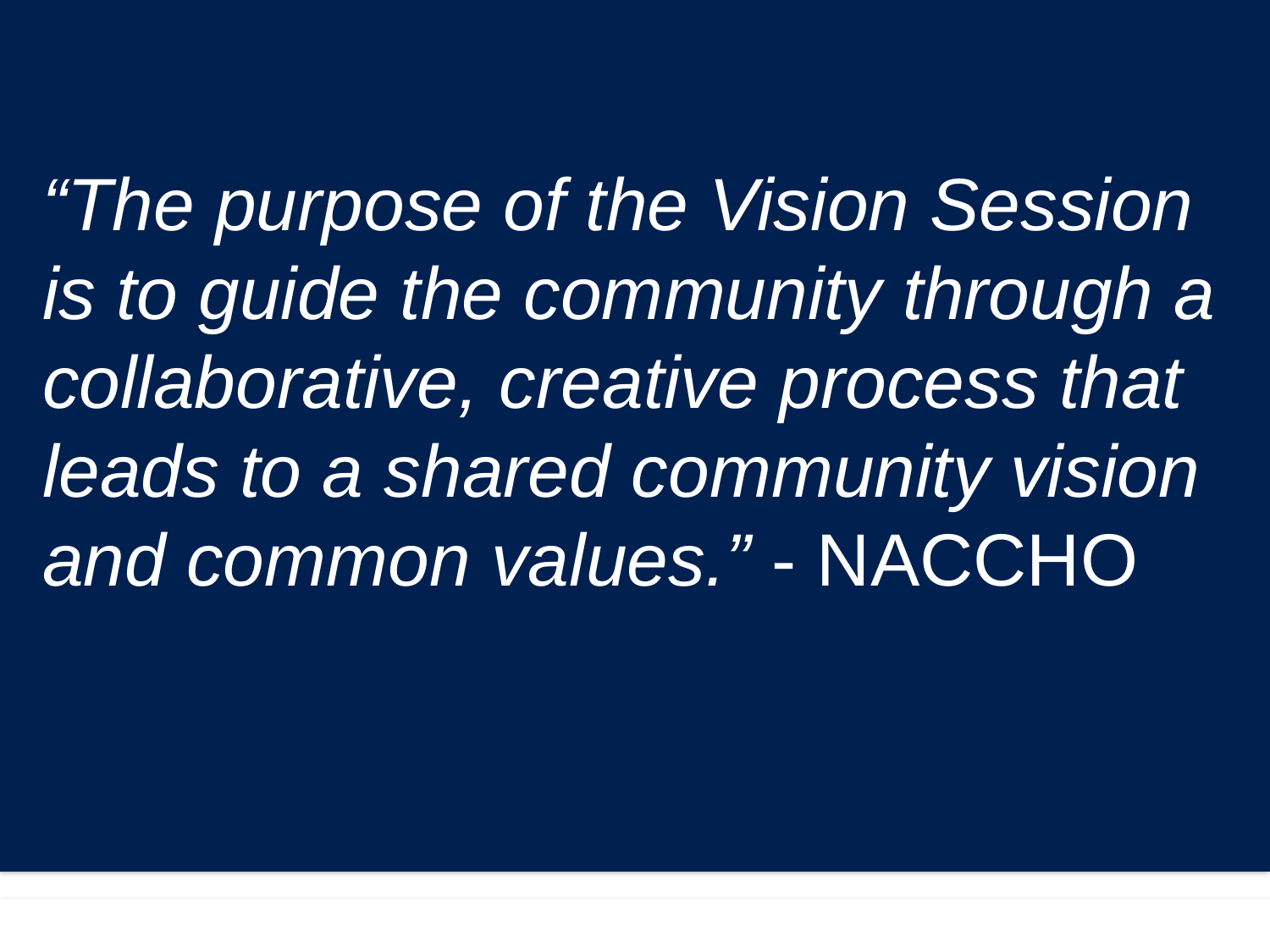

# “The purpose of the Vision Session is to guide the community through a collaborative, creative process that leads to a shared community vision and common values.” - NACCHO